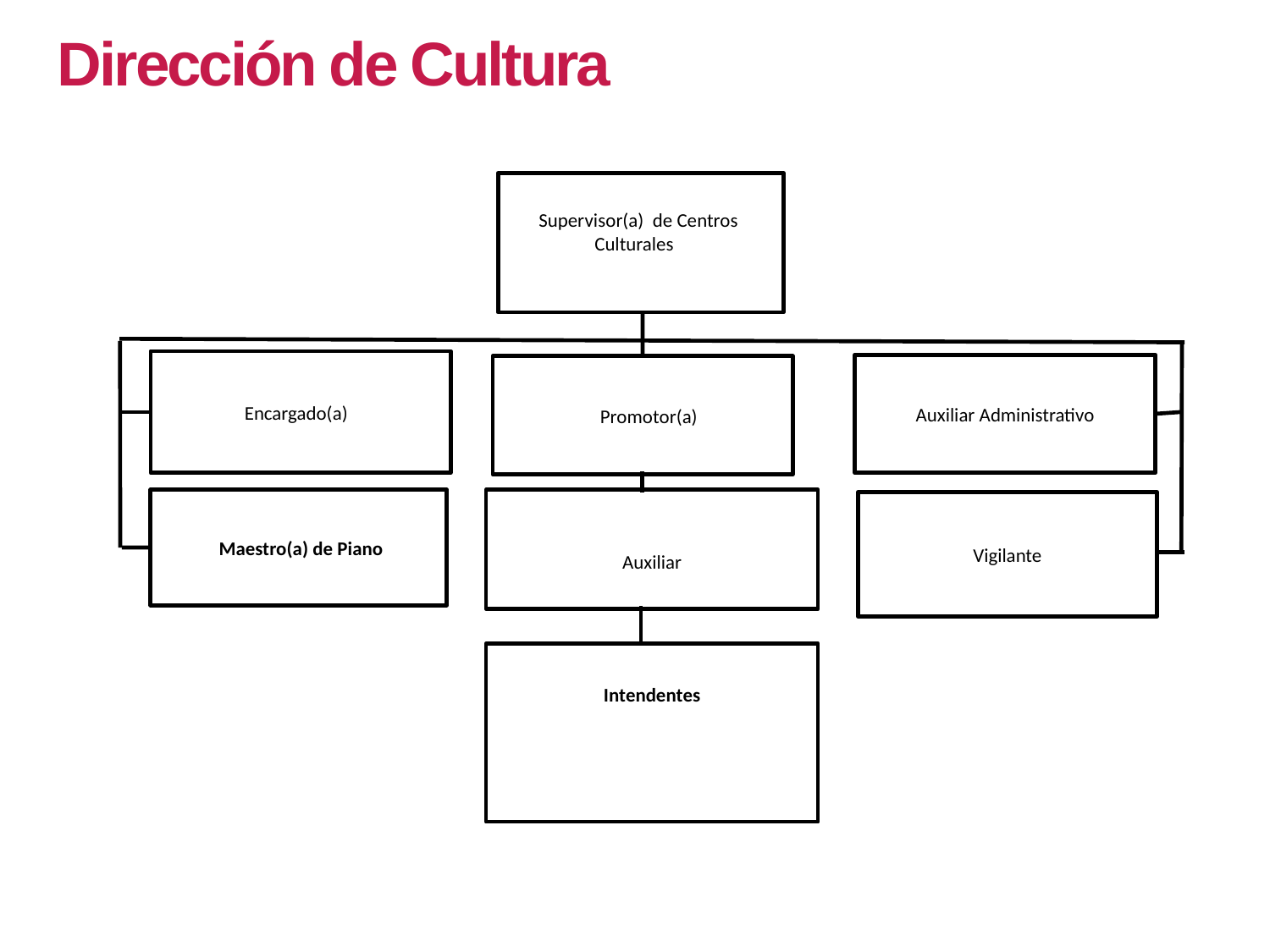

Dirección de Cultura
Supervisor(a)  de Centros  Culturales

Encargado(a)

Auxiliar Administrativo

   Promotor(a)
 Maestro(a) de Piano

Auxiliar
Vigilante

Intendentes